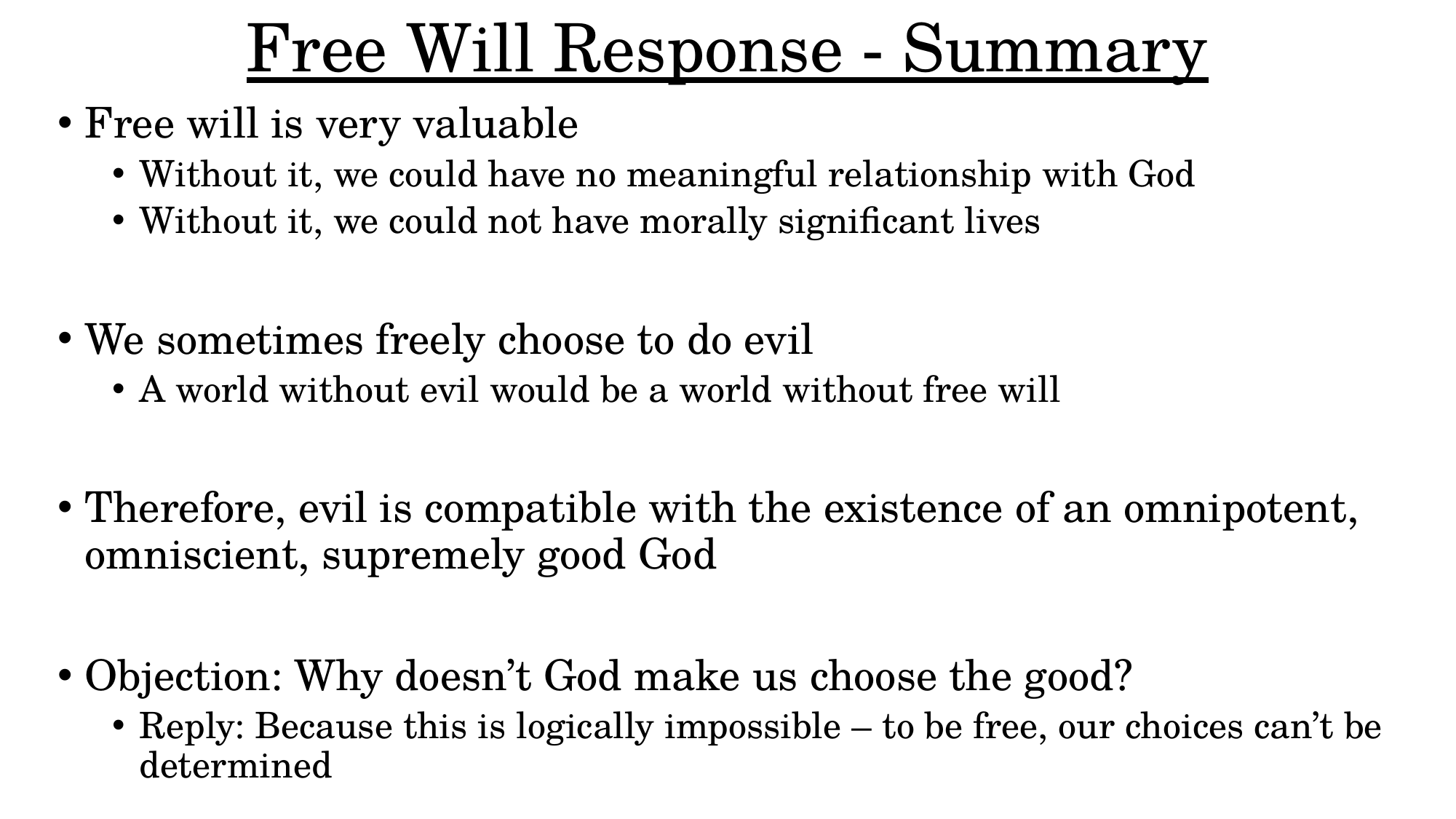

# Free Will Response - Summary
Free will is very valuable
Without it, we could have no meaningful relationship with God
Without it, we could not have morally significant lives

We sometimes freely choose to do evil
A world without evil would be a world without free will

Therefore, evil is compatible with the existence of an omnipotent, omniscient, supremely good God

Objection: Why doesn’t God make us choose the good?
Reply: Because this is logically impossible – to be free, our choices can’t be determined